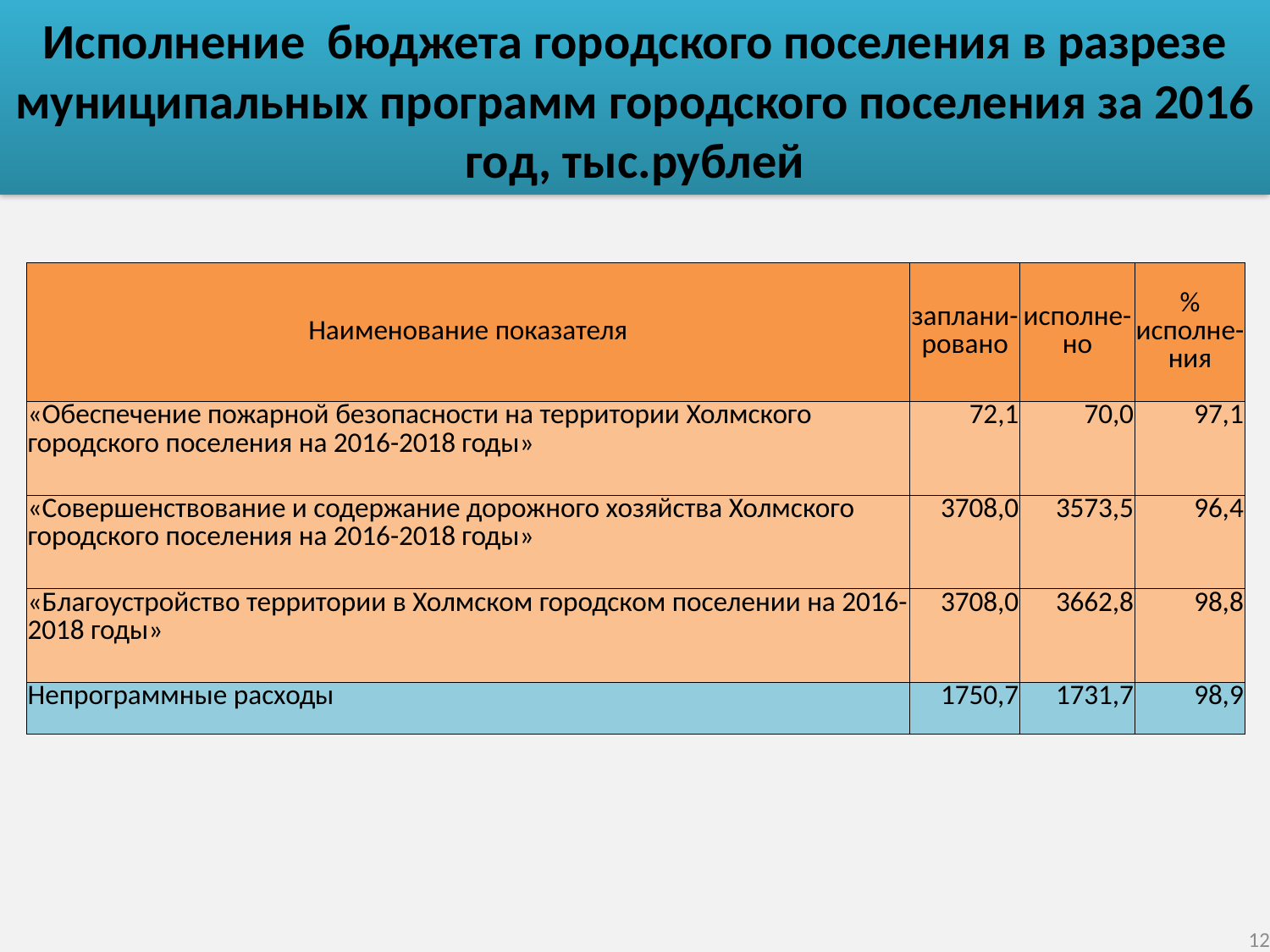

Исполнение  бюджета городского поселения в разрезе муниципальных программ городского поселения за 2016 год, тыс.рублей
| Наименование показателя | заплани- ровано | исполне-но | % исполне-ния |
| --- | --- | --- | --- |
| «Обеспечение пожарной безопасности на территории Холмского городского поселения на 2016-2018 годы» | 72,1 | 70,0 | 97,1 |
| «Совершенствование и содержание дорожного хозяйства Холмского городского поселения на 2016-2018 годы» | 3708,0 | 3573,5 | 96,4 |
| «Благоустройство территории в Холмском городском поселении на 2016-2018 годы» | 3708,0 | 3662,8 | 98,8 |
| Непрограммные расходы | 1750,7 | 1731,7 | 98,9 |
12